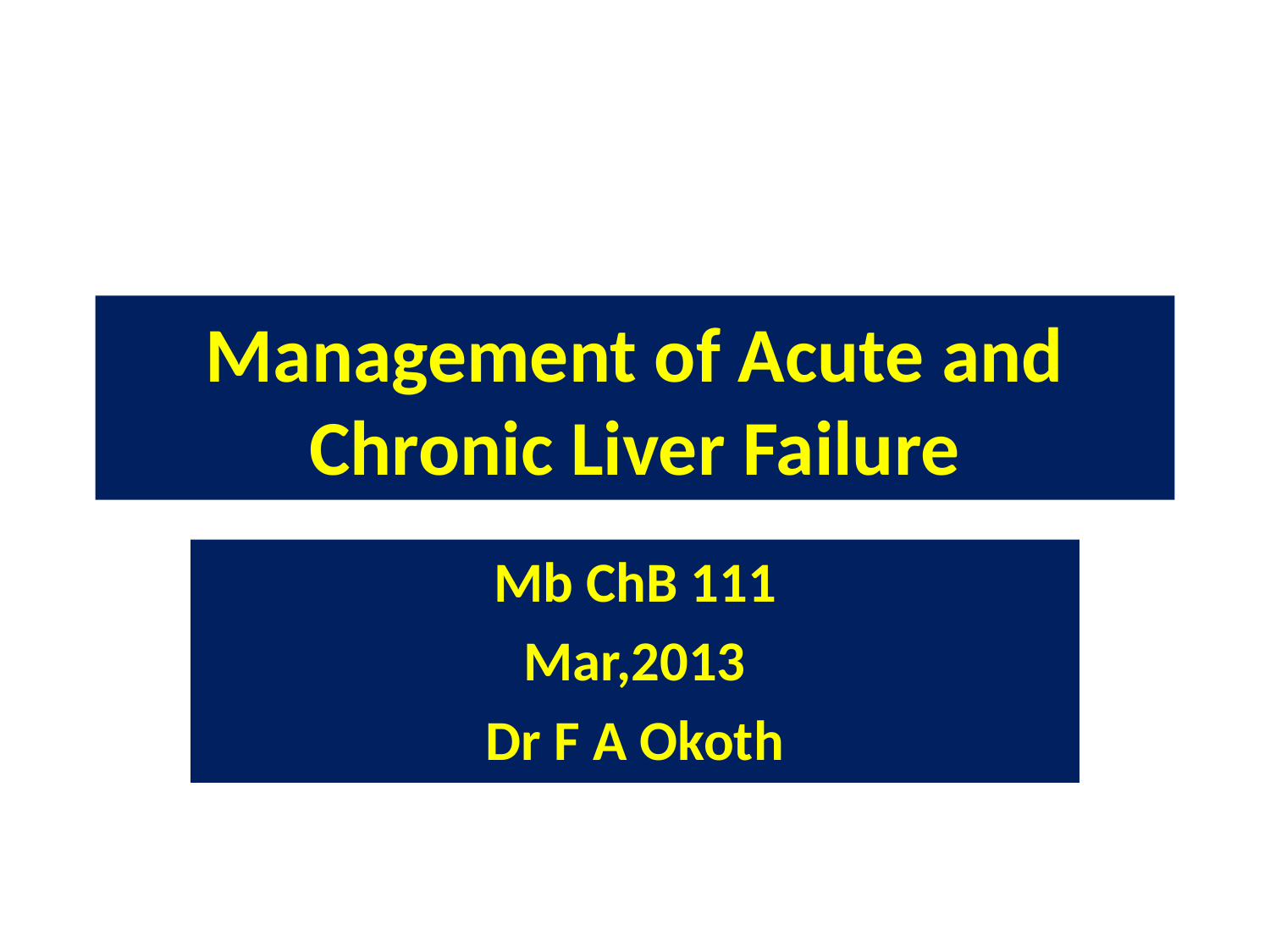

# Management of Acute and Chronic Liver Failure
Mb ChB 111
Mar,2013
Dr F A Okoth